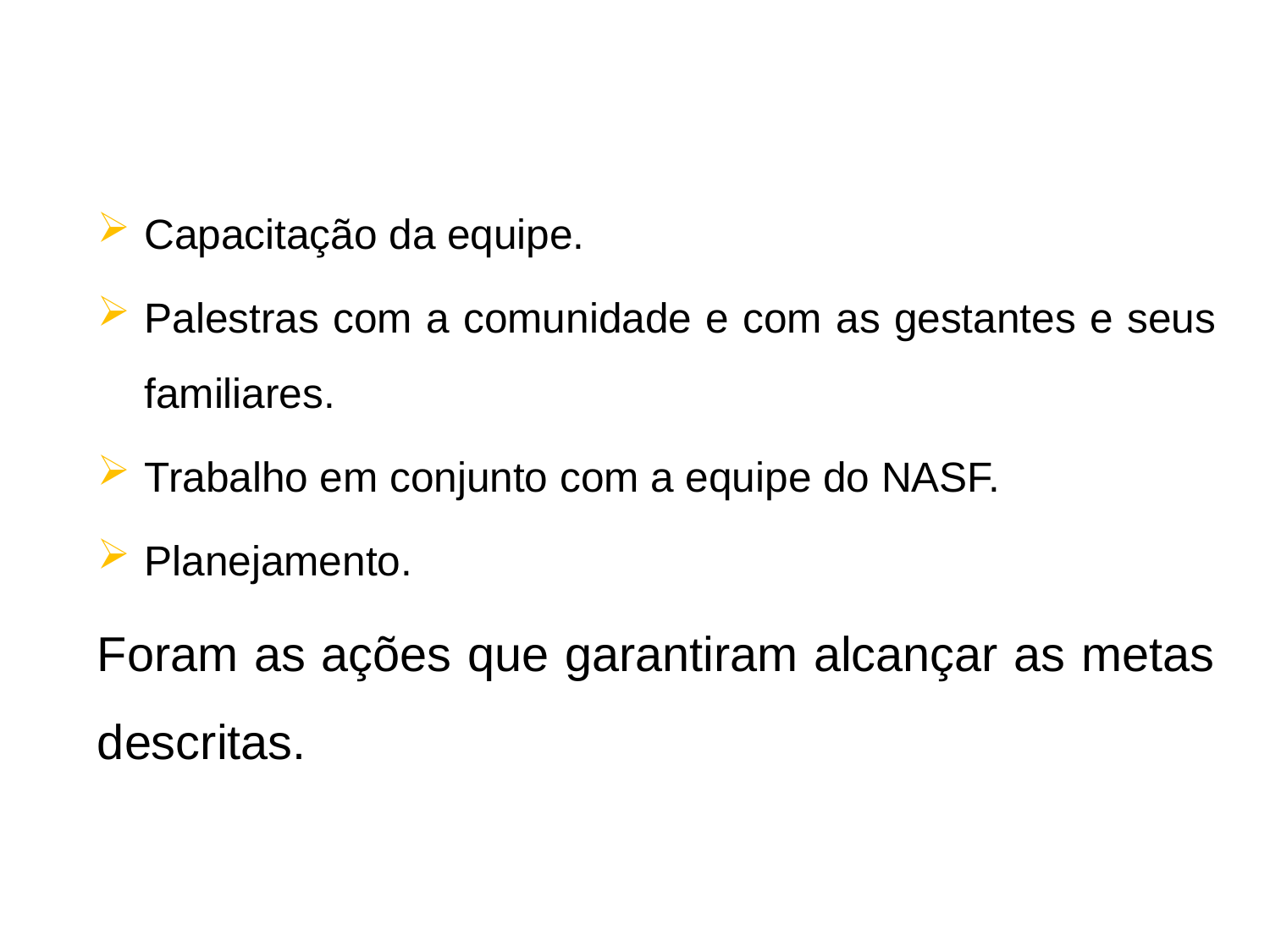

Capacitação da equipe.
Palestras com a comunidade e com as gestantes e seus familiares.
Trabalho em conjunto com a equipe do NASF.
Planejamento.
Foram as ações que garantiram alcançar as metas descritas.